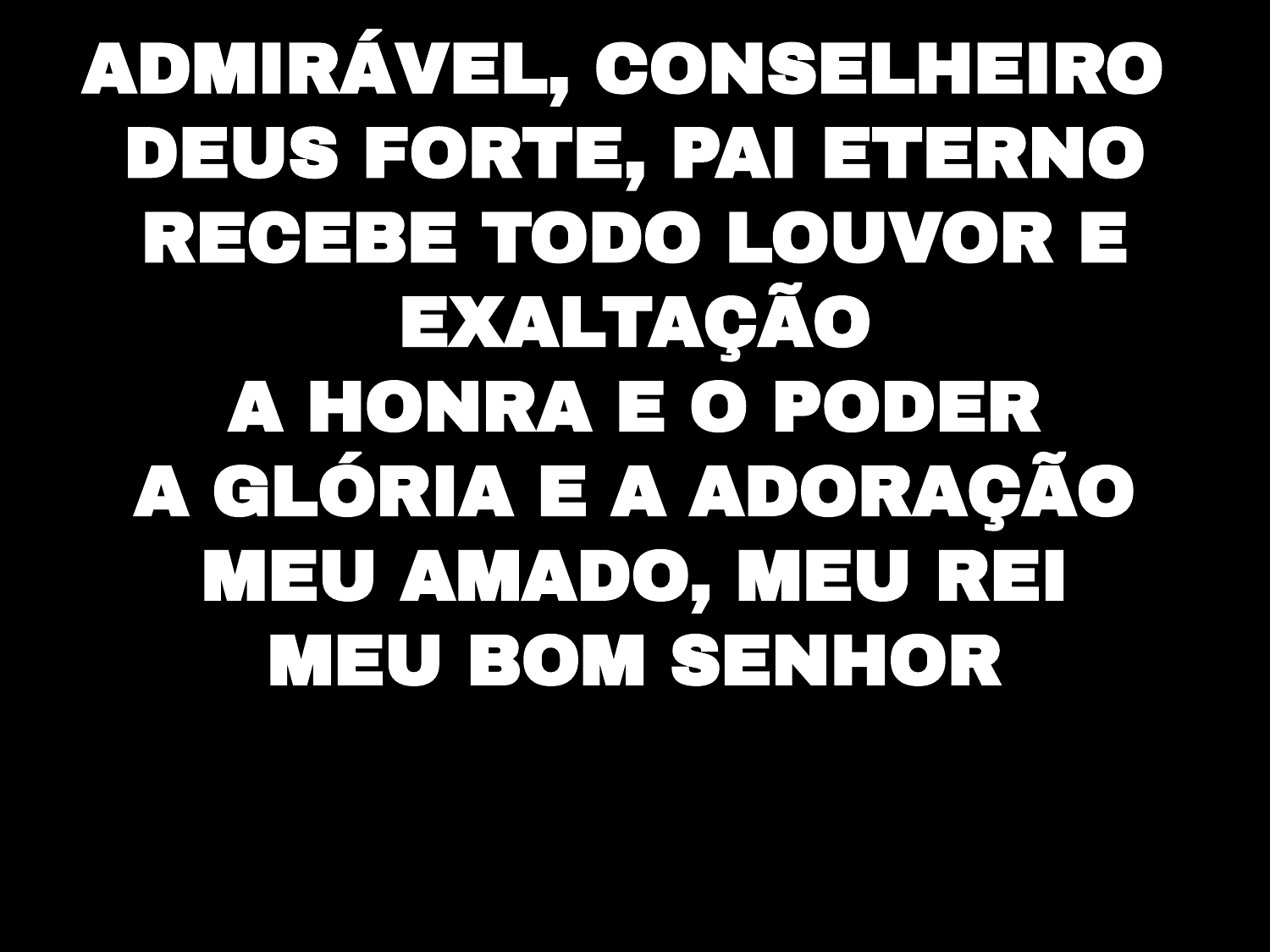

# ADMIRÁVEL, CONSELHEIRO DEUS FORTE, PAI ETERNO RECEBE TODO LOUVOR E EXALTAÇÃO A HONRA E O PODER A GLÓRIA E A ADORAÇÃO MEU AMADO, MEU REI MEU BOM SENHOR